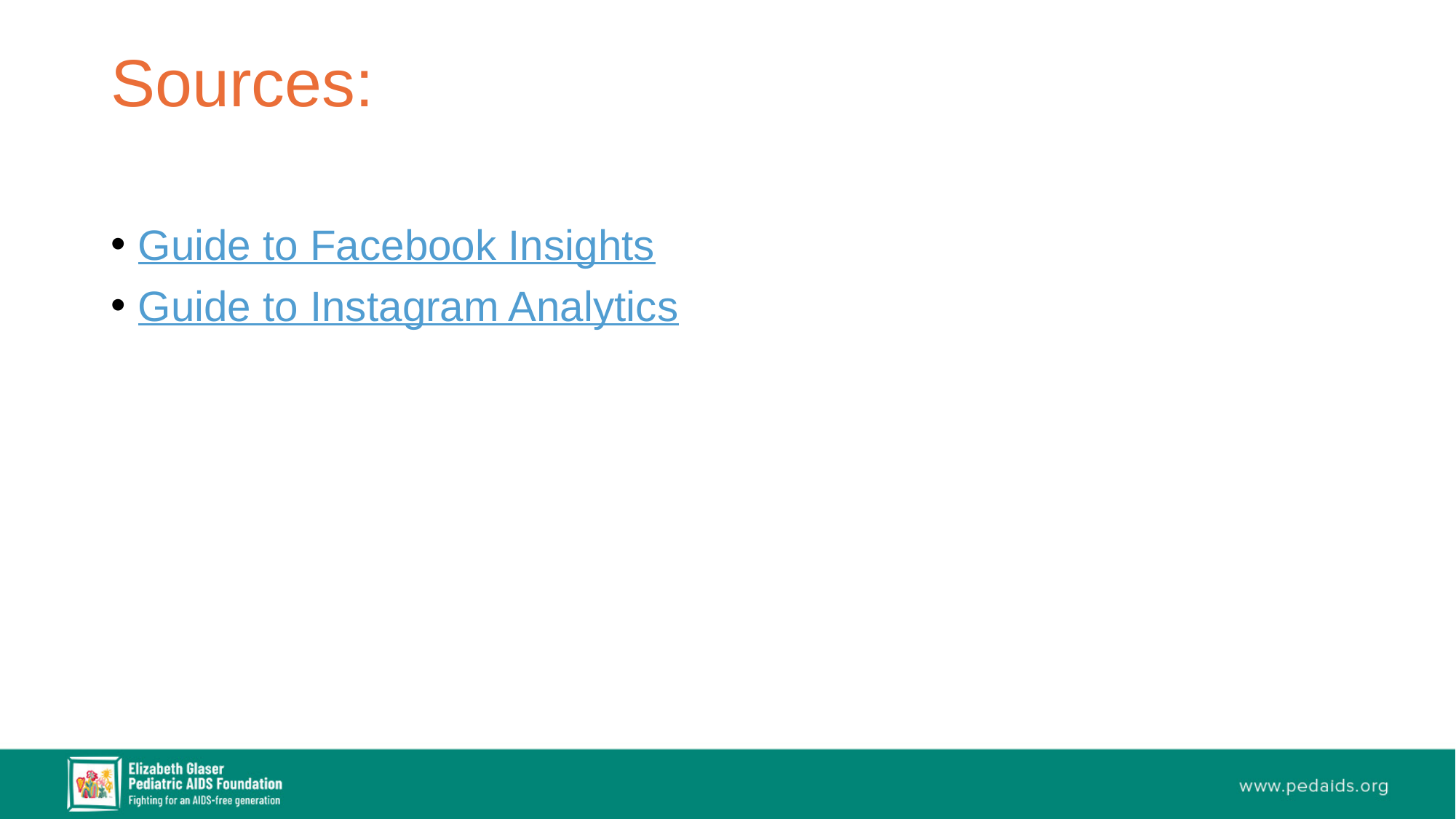

# Sources:
Guide to Facebook Insights
Guide to Instagram Analytics